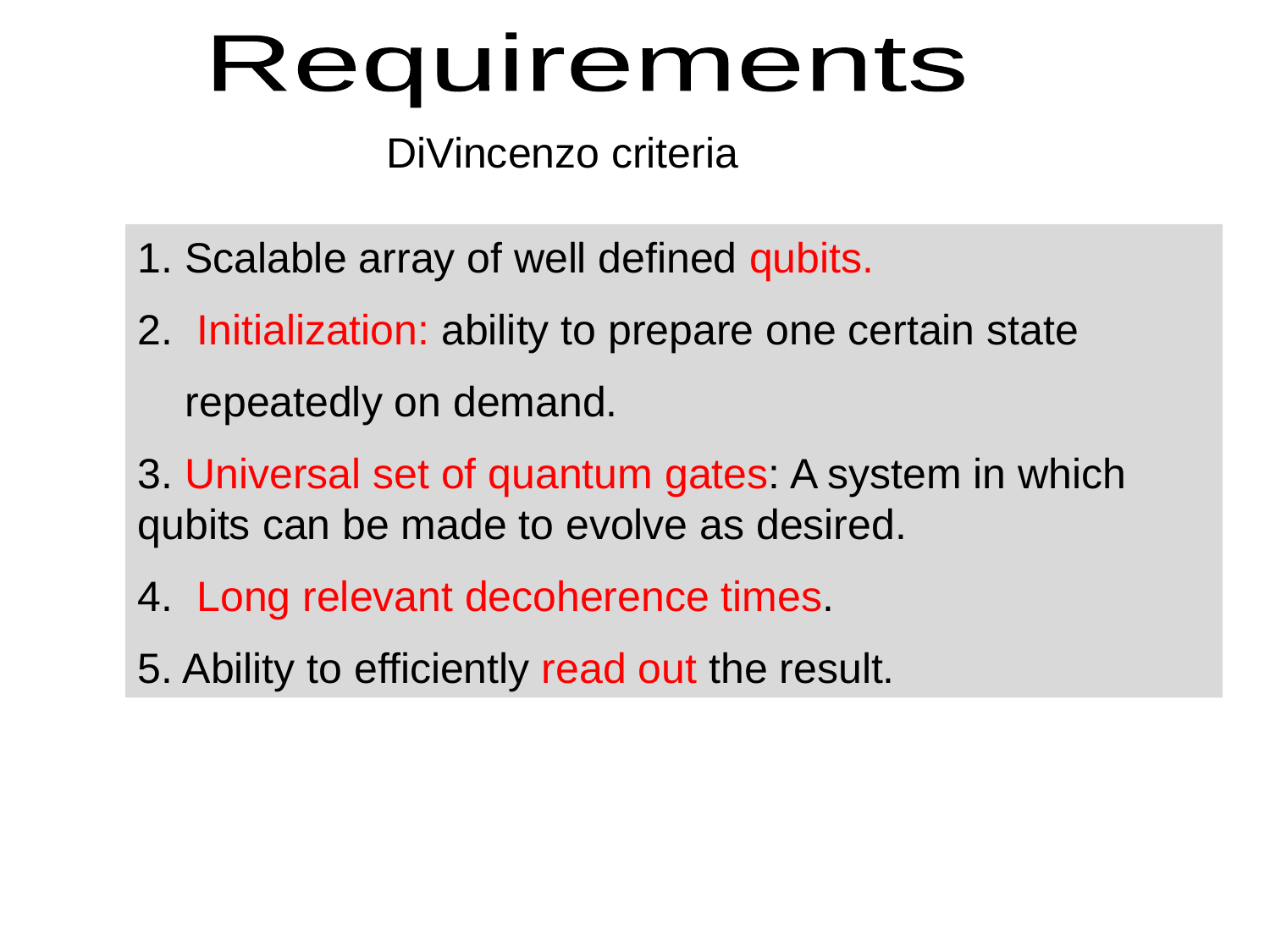

Requirements
              DiVincenzo criteria
1. Scalable array of well defined qubits.
2.  Initialization: ability to prepare one certain state
    repeatedly on demand.
3. Universal set of quantum gates: A system in which qubits can be made to evolve as desired.
4.  Long relevant decoherence times.
5. Ability to efficiently read out the result.